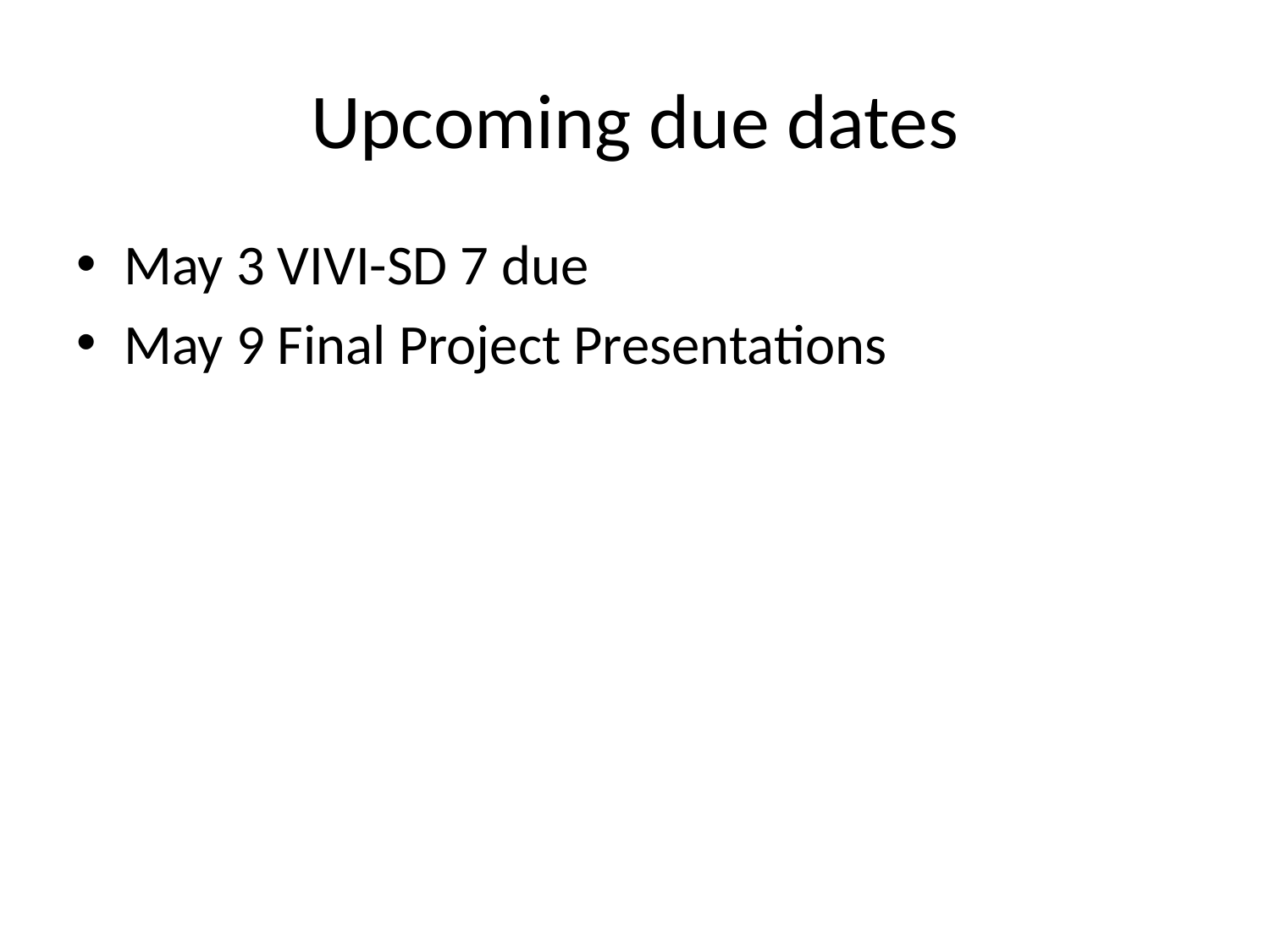

# Upcoming due dates
May 3 VIVI-SD 7 due
May 9 Final Project Presentations